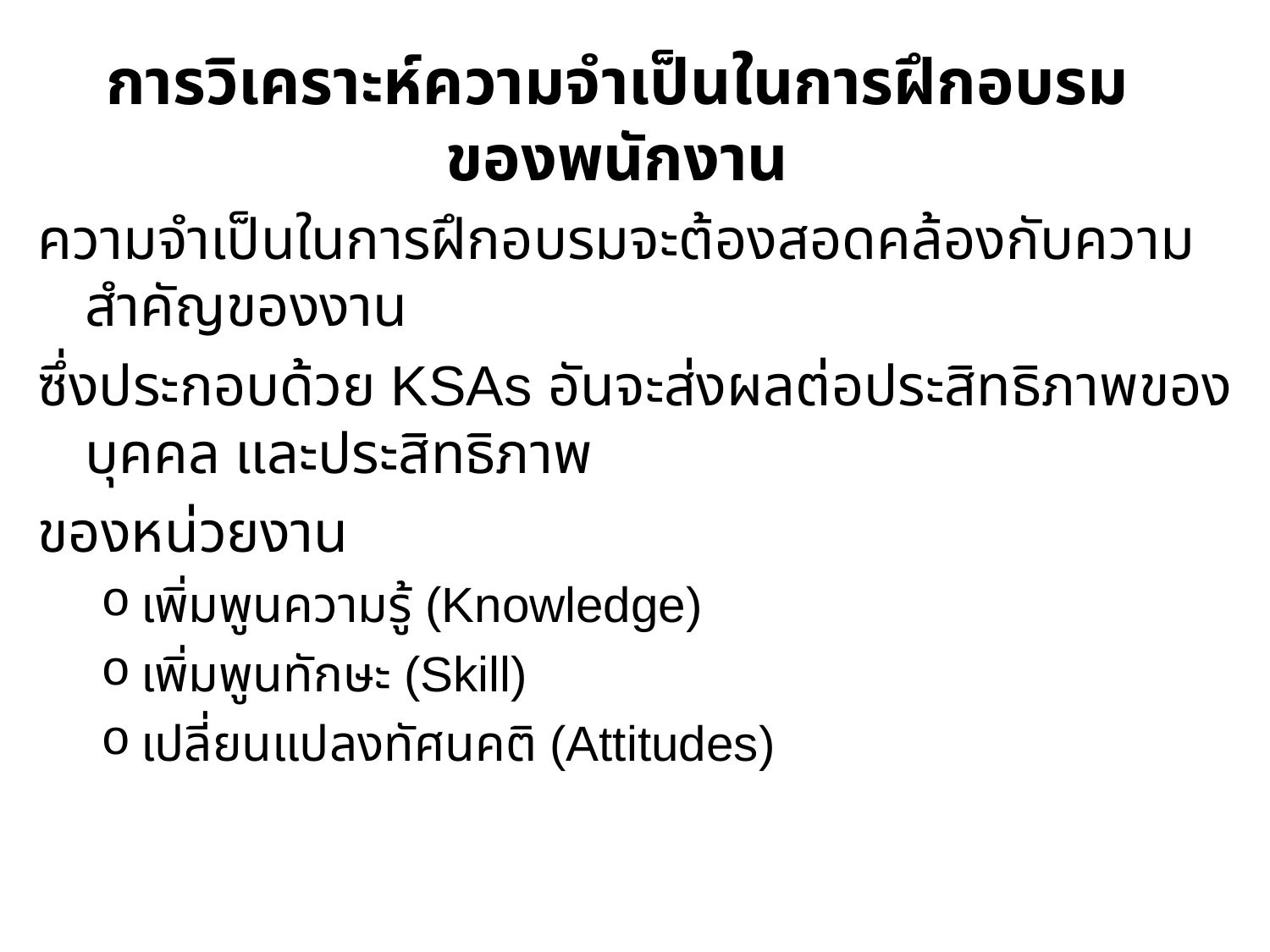

# การวิเคราะห์ความจำเป็นในการฝึกอบรมของพนักงาน
ความจำเป็นในการฝึกอบรมจะต้องสอดคล้องกับความสำคัญของงาน
ซึ่งประกอบด้วย KSAs อันจะส่งผลต่อประสิทธิภาพของบุคคล และประสิทธิภาพ
ของหน่วยงาน
เพิ่มพูนความรู้ (Knowledge)
เพิ่มพูนทักษะ (Skill)
เปลี่ยนแปลงทัศนคติ (Attitudes)